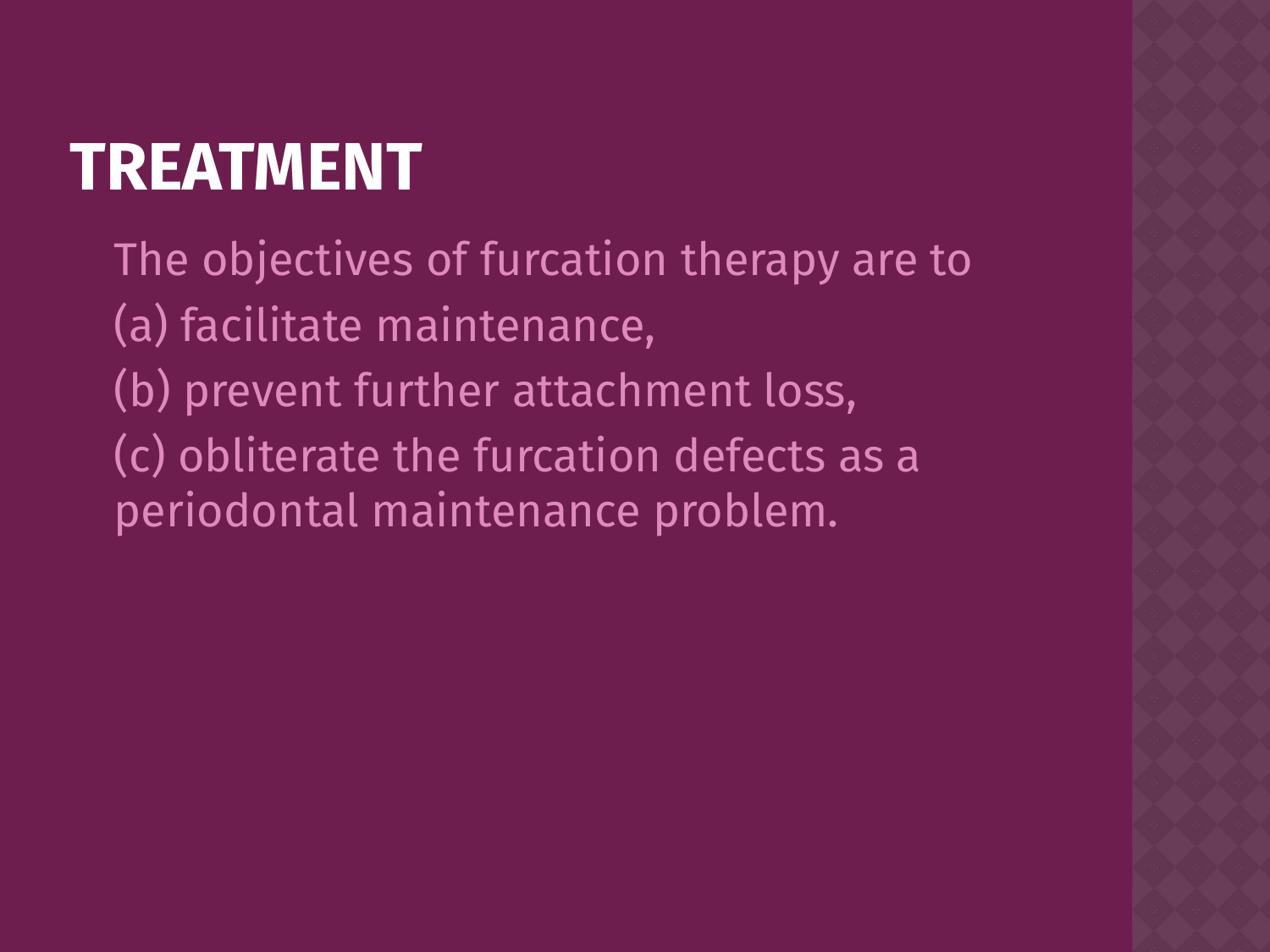

# Treatment
The objectives of furcation therapy are to
(a) facilitate maintenance,
(b) prevent further attachment loss,
(c) obliterate the furcation defects as a periodontal maintenance problem.